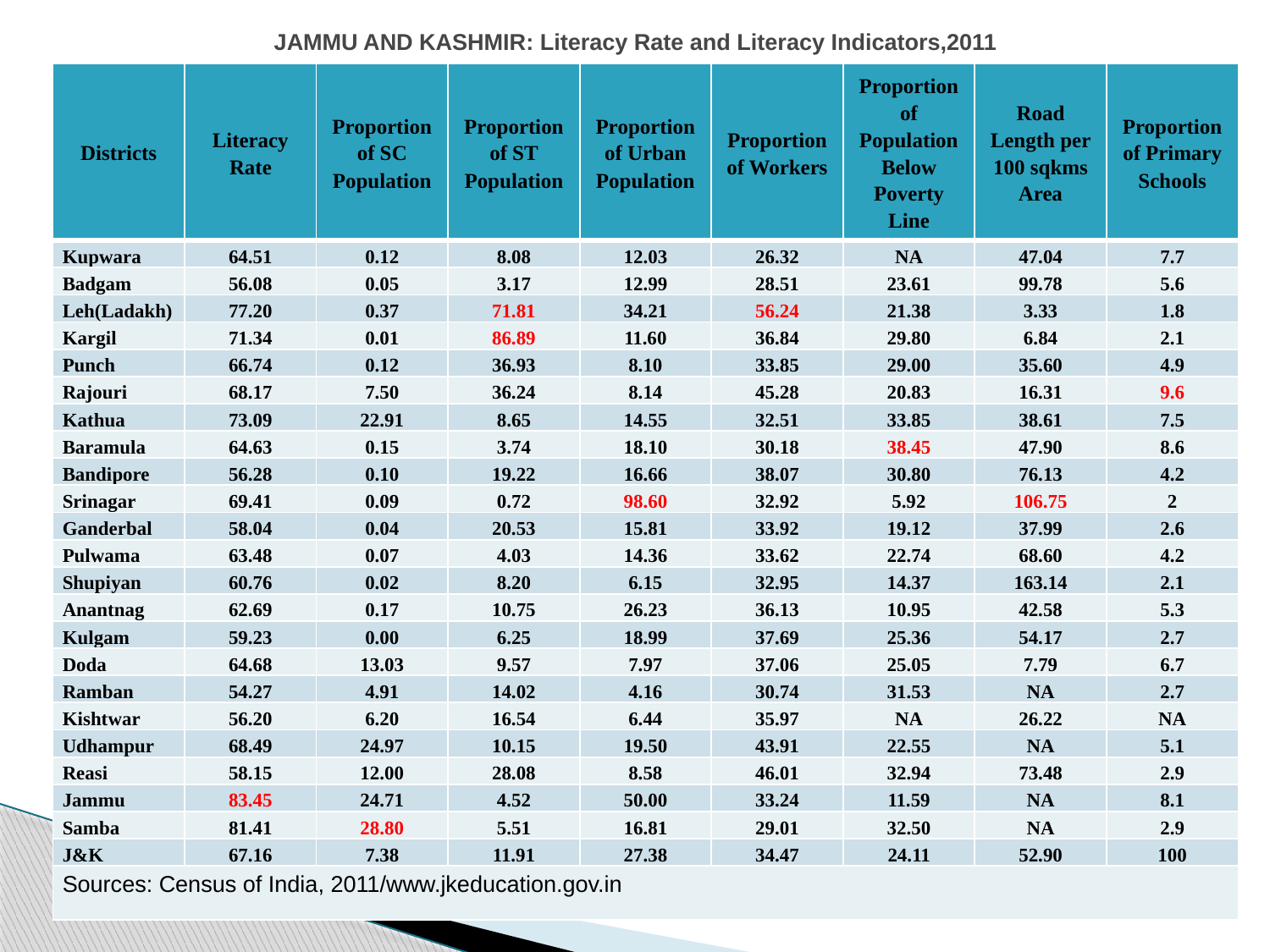

# JAMMU AND KASHMIR: Literacy Rate and Literacy Indicators,2011
| Districts | Literacy Rate | Proportion of SC Population | Proportion of ST Population | Proportion of Urban Population | Proportion of Workers | Proportion of Population Below Poverty Line | Road Length per 100 sqkms Area | Proportion of Primary Schools |
| --- | --- | --- | --- | --- | --- | --- | --- | --- |
| Kupwara | 64.51 | 0.12 | 8.08 | 12.03 | 26.32 | NA | 47.04 | 7.7 |
| Badgam | 56.08 | 0.05 | 3.17 | 12.99 | 28.51 | 23.61 | 99.78 | 5.6 |
| Leh(Ladakh) | 77.20 | 0.37 | 71.81 | 34.21 | 56.24 | 21.38 | 3.33 | 1.8 |
| Kargil | 71.34 | 0.01 | 86.89 | 11.60 | 36.84 | 29.80 | 6.84 | 2.1 |
| Punch | 66.74 | 0.12 | 36.93 | 8.10 | 33.85 | 29.00 | 35.60 | 4.9 |
| Rajouri | 68.17 | 7.50 | 36.24 | 8.14 | 45.28 | 20.83 | 16.31 | 9.6 |
| Kathua | 73.09 | 22.91 | 8.65 | 14.55 | 32.51 | 33.85 | 38.61 | 7.5 |
| Baramula | 64.63 | 0.15 | 3.74 | 18.10 | 30.18 | 38.45 | 47.90 | 8.6 |
| Bandipore | 56.28 | 0.10 | 19.22 | 16.66 | 38.07 | 30.80 | 76.13 | 4.2 |
| Srinagar | 69.41 | 0.09 | 0.72 | 98.60 | 32.92 | 5.92 | 106.75 | 2 |
| Ganderbal | 58.04 | 0.04 | 20.53 | 15.81 | 33.92 | 19.12 | 37.99 | 2.6 |
| Pulwama | 63.48 | 0.07 | 4.03 | 14.36 | 33.62 | 22.74 | 68.60 | 4.2 |
| Shupiyan | 60.76 | 0.02 | 8.20 | 6.15 | 32.95 | 14.37 | 163.14 | 2.1 |
| Anantnag | 62.69 | 0.17 | 10.75 | 26.23 | 36.13 | 10.95 | 42.58 | 5.3 |
| Kulgam | 59.23 | 0.00 | 6.25 | 18.99 | 37.69 | 25.36 | 54.17 | 2.7 |
| Doda | 64.68 | 13.03 | 9.57 | 7.97 | 37.06 | 25.05 | 7.79 | 6.7 |
| Ramban | 54.27 | 4.91 | 14.02 | 4.16 | 30.74 | 31.53 | NA | 2.7 |
| Kishtwar | 56.20 | 6.20 | 16.54 | 6.44 | 35.97 | NA | 26.22 | NA |
| Udhampur | 68.49 | 24.97 | 10.15 | 19.50 | 43.91 | 22.55 | NA | 5.1 |
| Reasi | 58.15 | 12.00 | 28.08 | 8.58 | 46.01 | 32.94 | 73.48 | 2.9 |
| Jammu | 83.45 | 24.71 | 4.52 | 50.00 | 33.24 | 11.59 | NA | 8.1 |
| Samba | 81.41 | 28.80 | 5.51 | 16.81 | 29.01 | 32.50 | NA | 2.9 |
| J&K | 67.16 | 7.38 | 11.91 | 27.38 | 34.47 | 24.11 | 52.90 | 100 |
| Sources: Census of India, 2011/www.jkeducation.gov.in |  |  |  |  |  |  |  |  |